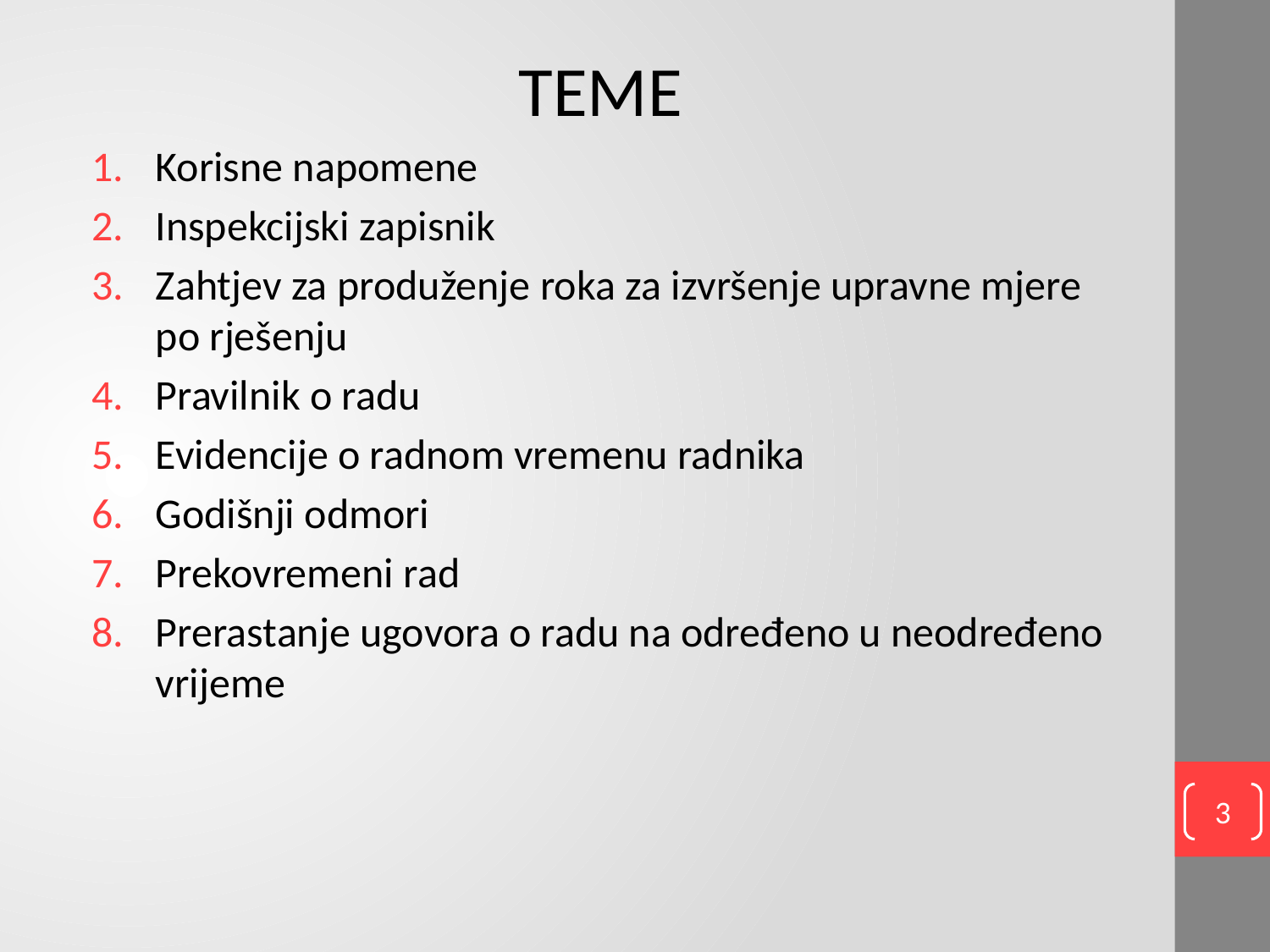

TEME
Korisne napomene
Inspekcijski zapisnik
Zahtjev za produženje roka za izvršenje upravne mjere po rješenju
Pravilnik o radu
Evidencije o radnom vremenu radnika
Godišnji odmori
Prekovremeni rad
Prerastanje ugovora o radu na određeno u neodređeno vrijeme
3